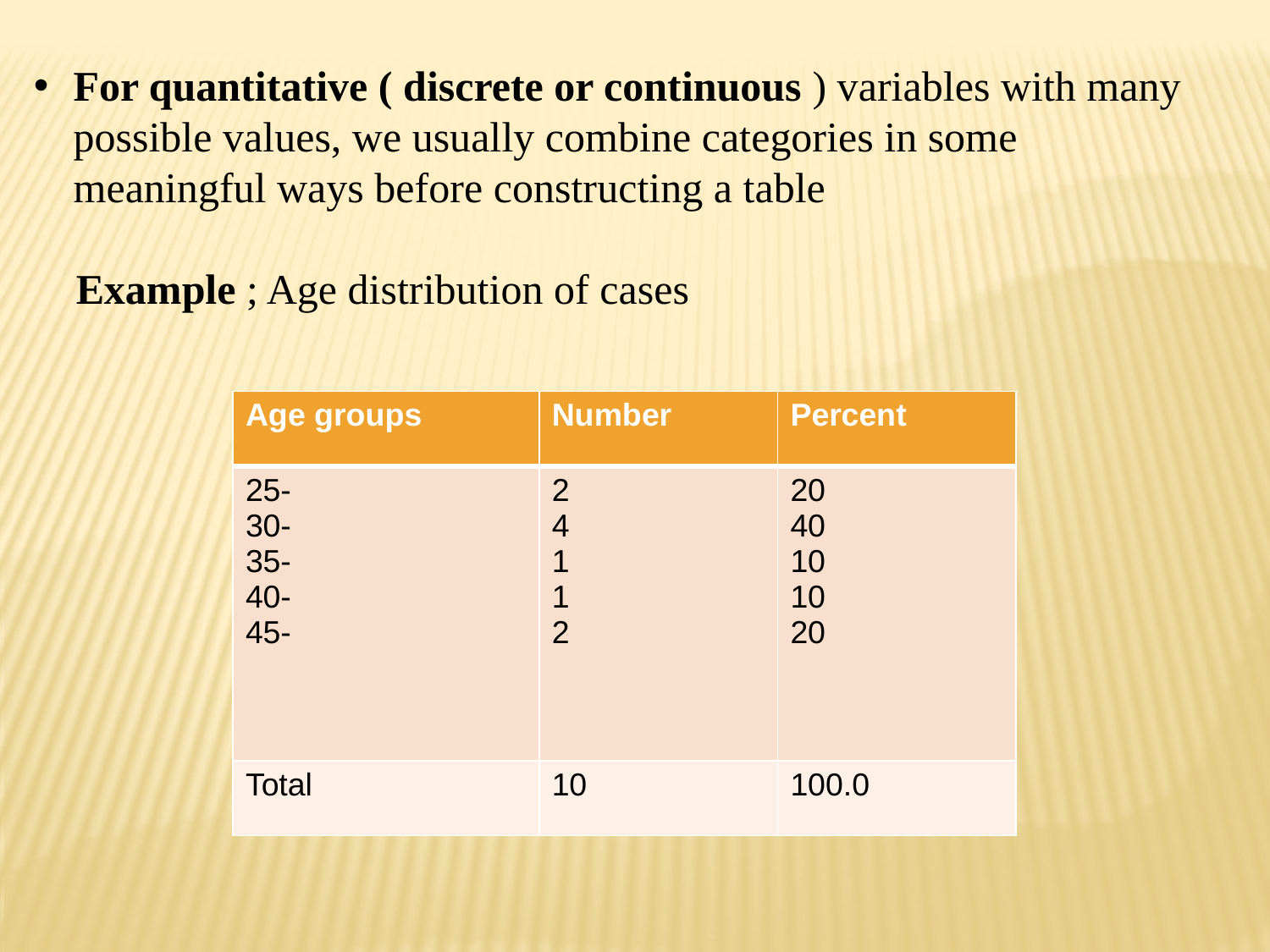

For quantitative ( discrete or continuous ) variables with many possible values, we usually combine categories in some meaningful ways before constructing a table

    Example ; Age distribution of cases

| Age groups | Number | Percent |
| --- | --- | --- |
| 25- 30- 35- 40- 45- | 2 4 1 1 2 | 20 40 10 10 20 |
| Total | 10 | 100.0 |